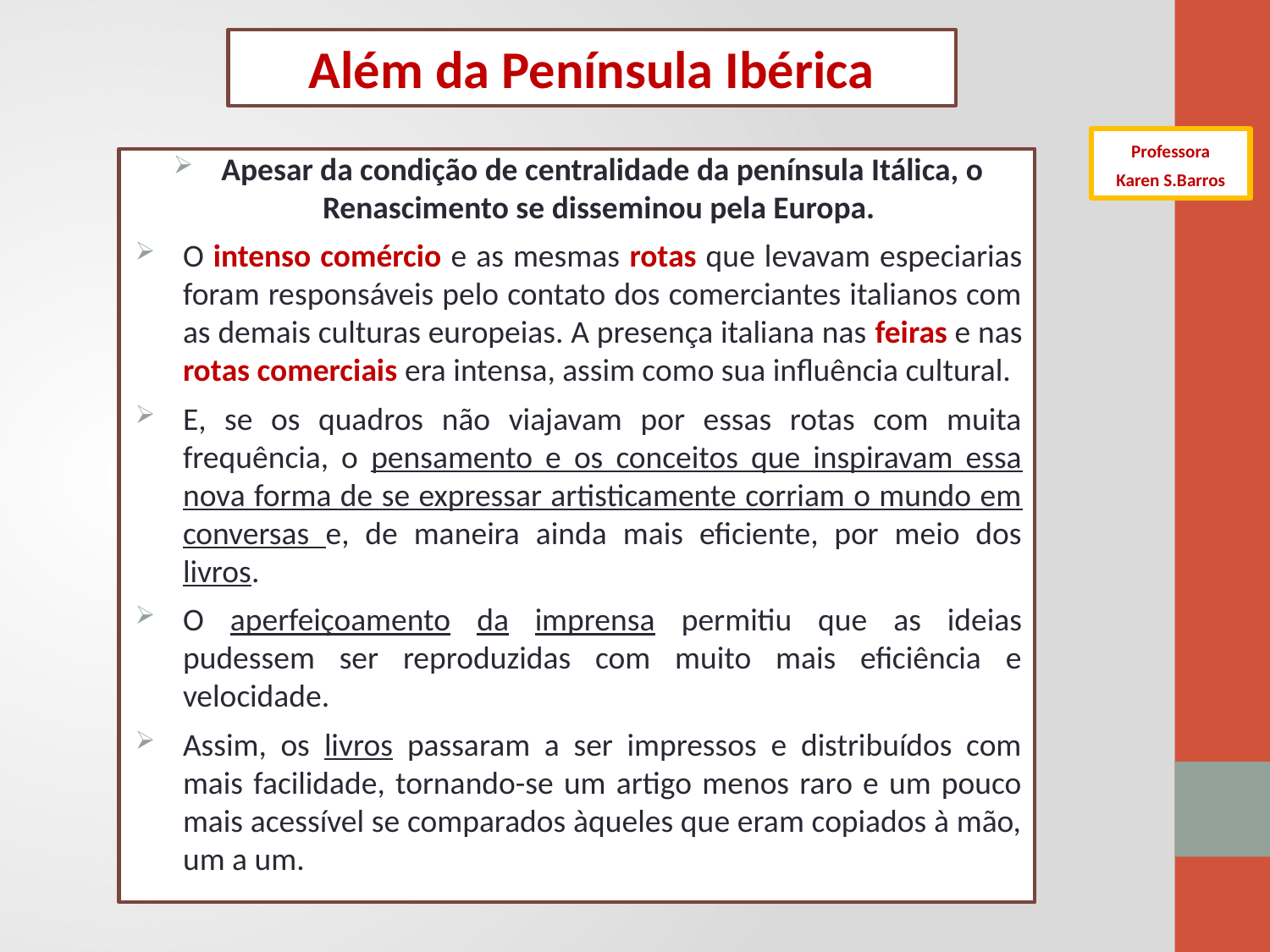

Além da Península Ibérica
Professora
Karen S.Barros
Apesar da condição de centralidade da península Itálica, o Renascimento se disseminou pela Europa.
O intenso comércio e as mesmas rotas que levavam especiarias foram responsáveis pelo contato dos comerciantes italianos com as demais culturas europeias. A presença italiana nas feiras e nas rotas comerciais era intensa, assim como sua influência cultural.
E, se os quadros não viajavam por essas rotas com muita frequência, o pensamento e os conceitos que inspiravam essa nova forma de se expressar artisticamente corriam o mundo em conversas e, de maneira ainda mais eficiente, por meio dos livros.
O aperfeiçoamento da imprensa permitiu que as ideias pudessem ser reproduzidas com muito mais eficiência e velocidade.
Assim, os livros passaram a ser impressos e distribuídos com mais facilidade, tornando-se um artigo menos raro e um pouco mais acessível se comparados àqueles que eram copiados à mão, um a um.